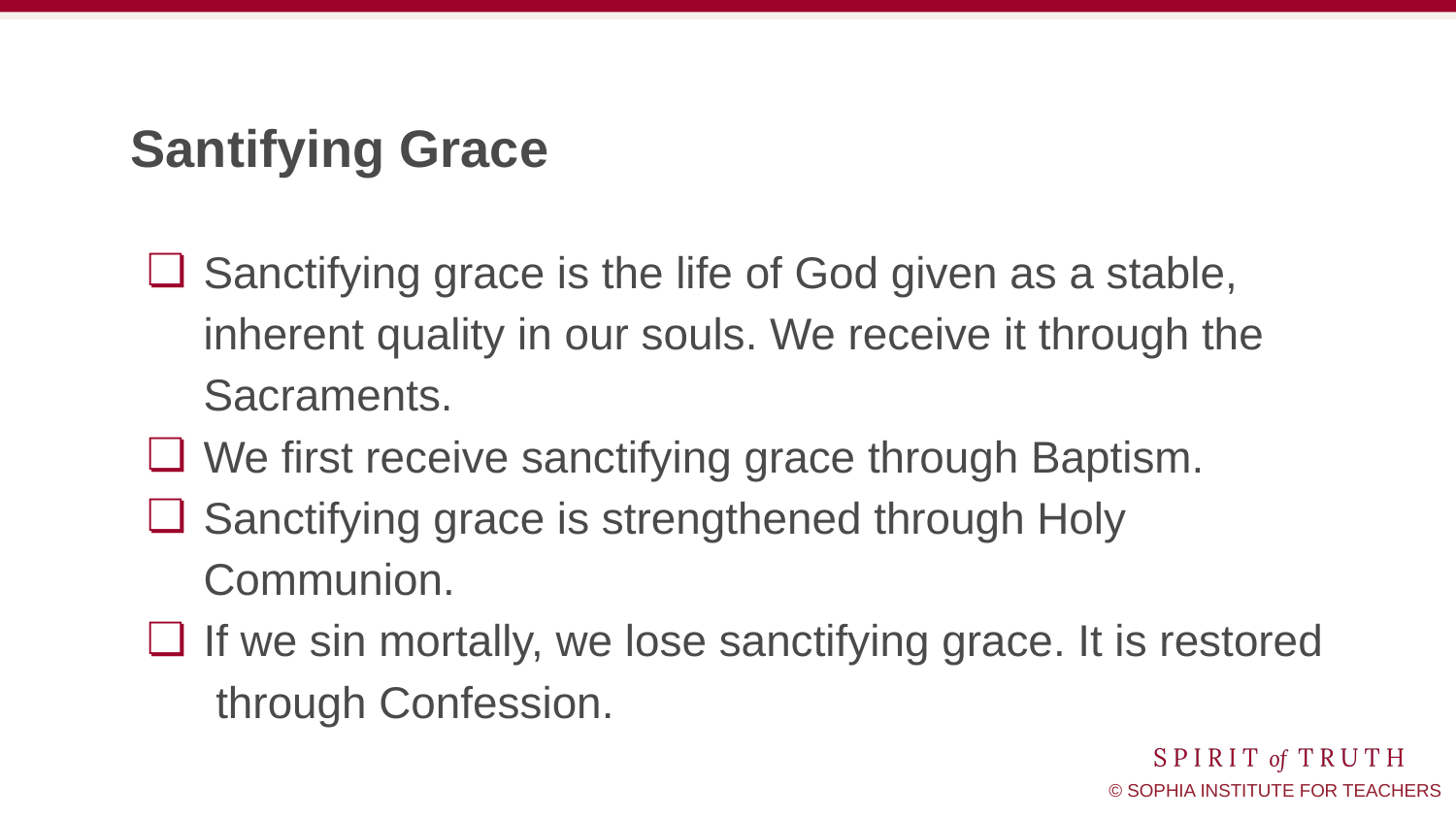

# Santifying Grace
Sanctifying grace is the life of God given as a stable, inherent quality in our souls. We receive it through the Sacraments.
We first receive sanctifying grace through Baptism.
Sanctifying grace is strengthened through Holy Communion.
If we sin mortally, we lose sanctifying grace. It is restored  through Confession.